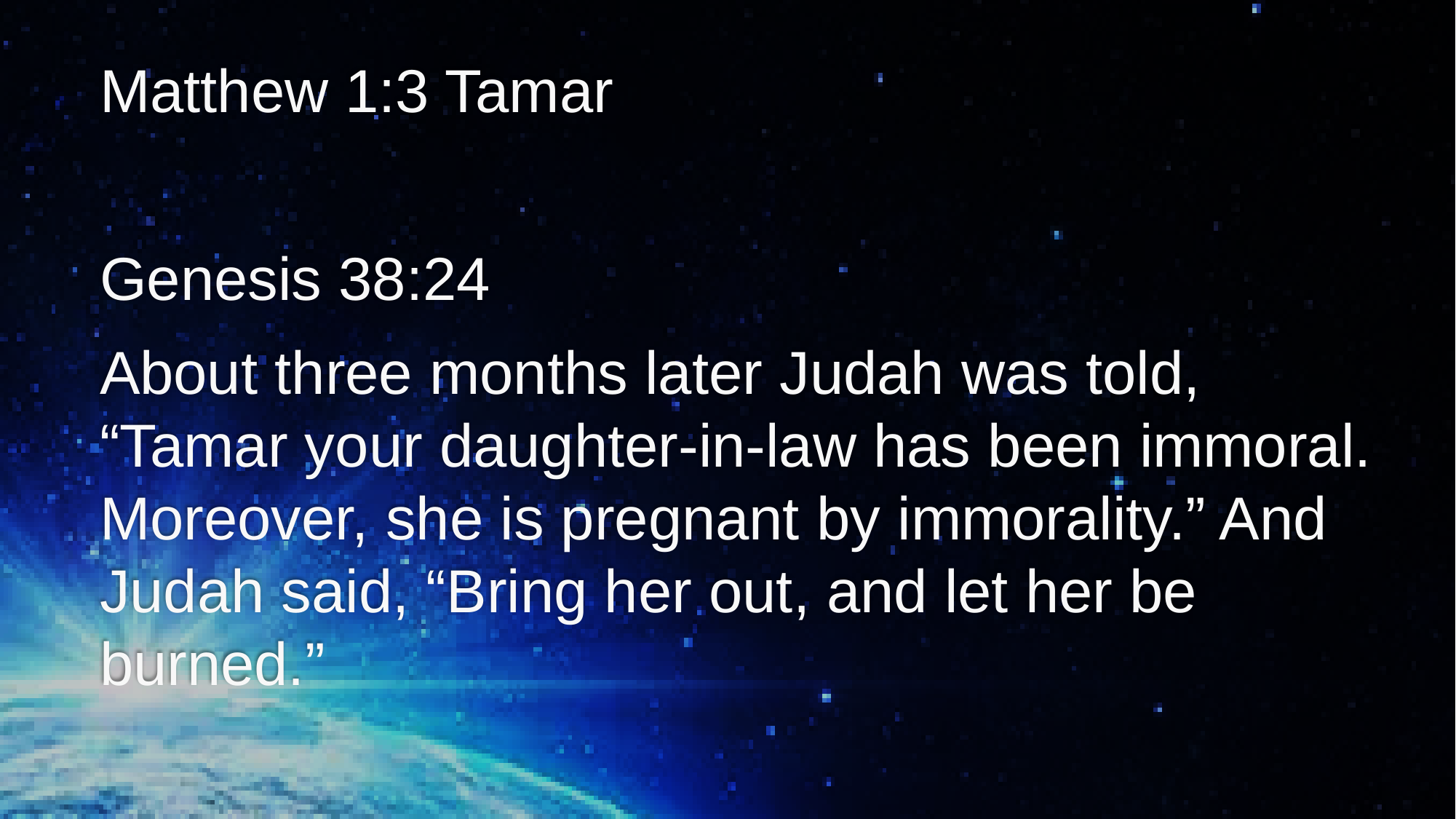

Matthew 1:3 Tamar

Genesis 38:24
About three months later Judah was told, “Tamar your daughter-in-law has been immoral. Moreover, she is pregnant by immorality.” And Judah said, “Bring her out, and let her be burned.”